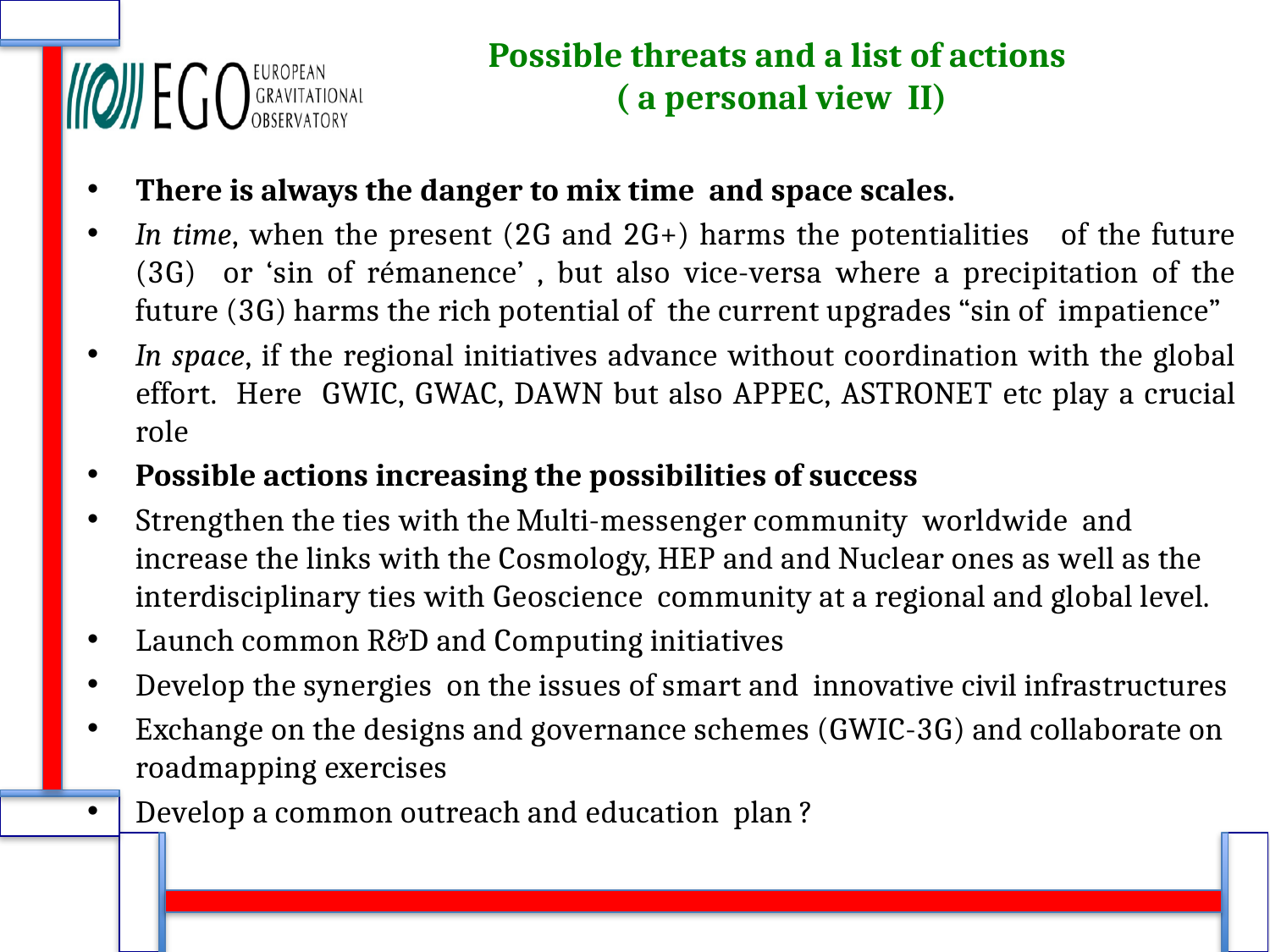

# Possible threats and a list of actions ( a personal view  II)
There is always the danger to mix time  and space scales.
In time, when the present (2G and 2G+) harms the potentialities   of the future (3G)  or ‘sin of rémanence’ , but also vice-versa where a precipitation of the future (3G) harms the rich potential of  the current upgrades “sin of  impatience”
In space, if the regional initiatives advance without coordination with the global effort.  Here  GWIC, GWAC, DAWN but also APPEC, ASTRONET etc play a crucial role
Possible actions increasing the possibilities of success
Strengthen the ties with the Multi-messenger community  worldwide  and increase the links with the Cosmology, HEP and and Nuclear ones as well as the interdisciplinary ties with Geoscience  community at a regional and global level.
Launch common R&D and Computing initiatives
Develop the synergies  on the issues of smart and  innovative civil infrastructures
Exchange on the designs and governance schemes (GWIC-3G) and collaborate on roadmapping exercises
Develop a common outreach and education  plan ?